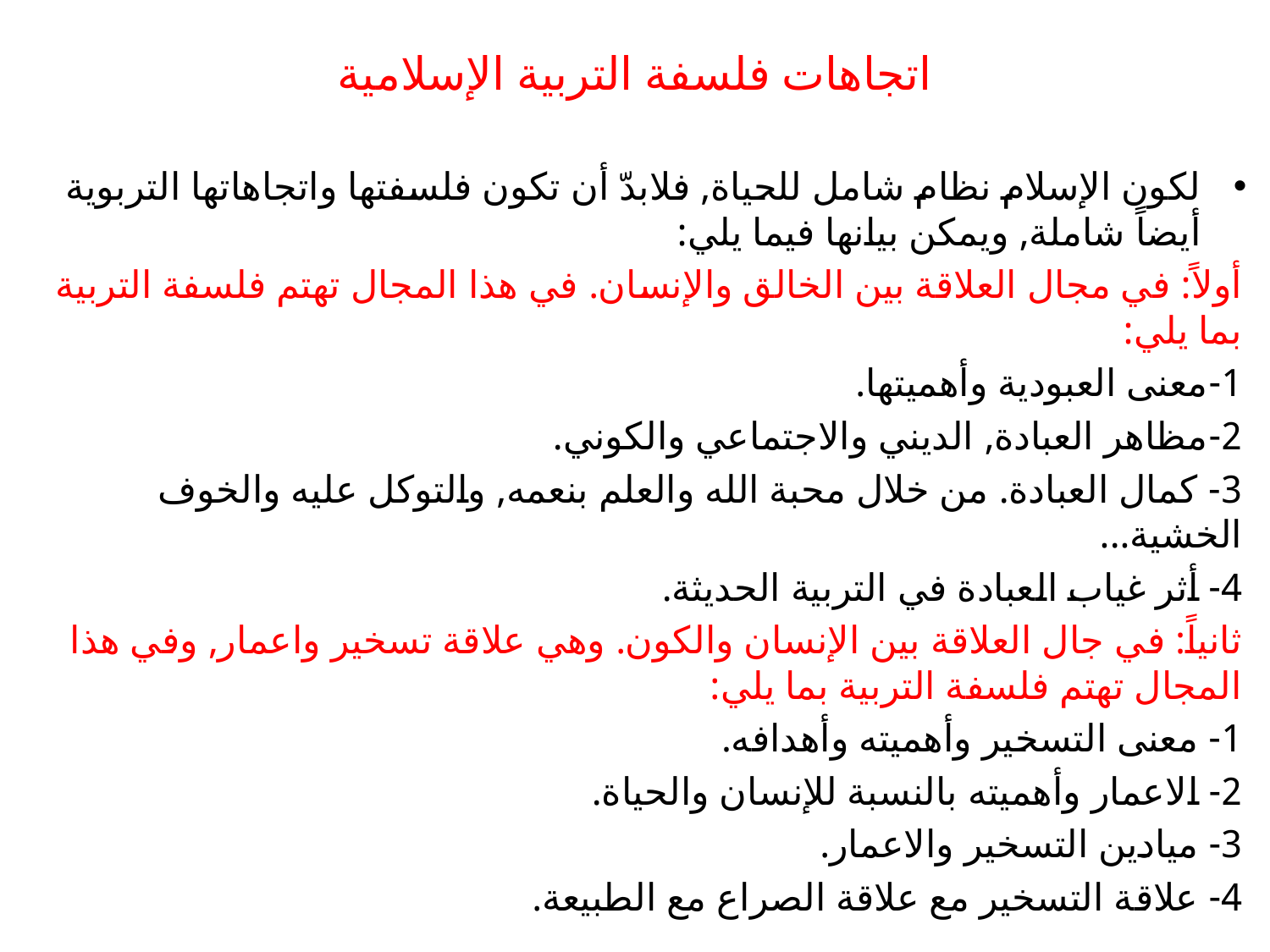

# اتجاهات فلسفة التربية الإسلامية
لكون الإسلام نظام شامل للحياة, فلابدّ أن تكون فلسفتها واتجاهاتها التربوية أيضاً شاملة, ويمكن بيانها فيما يلي:
أولاً: في مجال العلاقة بين الخالق والإنسان. في هذا المجال تهتم فلسفة التربية بما يلي:
1-معنى العبودية وأهميتها.
2-مظاهر العبادة, الديني والاجتماعي والكوني.
3- كمال العبادة. من خلال محبة الله والعلم بنعمه, والتوكل عليه والخوف الخشية...
4- أثر غياب العبادة في التربية الحديثة.
ثانياً: في جال العلاقة بين الإنسان والكون. وهي علاقة تسخير واعمار, وفي هذا المجال تهتم فلسفة التربية بما يلي:
1- معنى التسخير وأهميته وأهدافه.
2- الاعمار وأهميته بالنسبة للإنسان والحياة.
3- ميادين التسخير والاعمار.
4- علاقة التسخير مع علاقة الصراع مع الطبيعة.